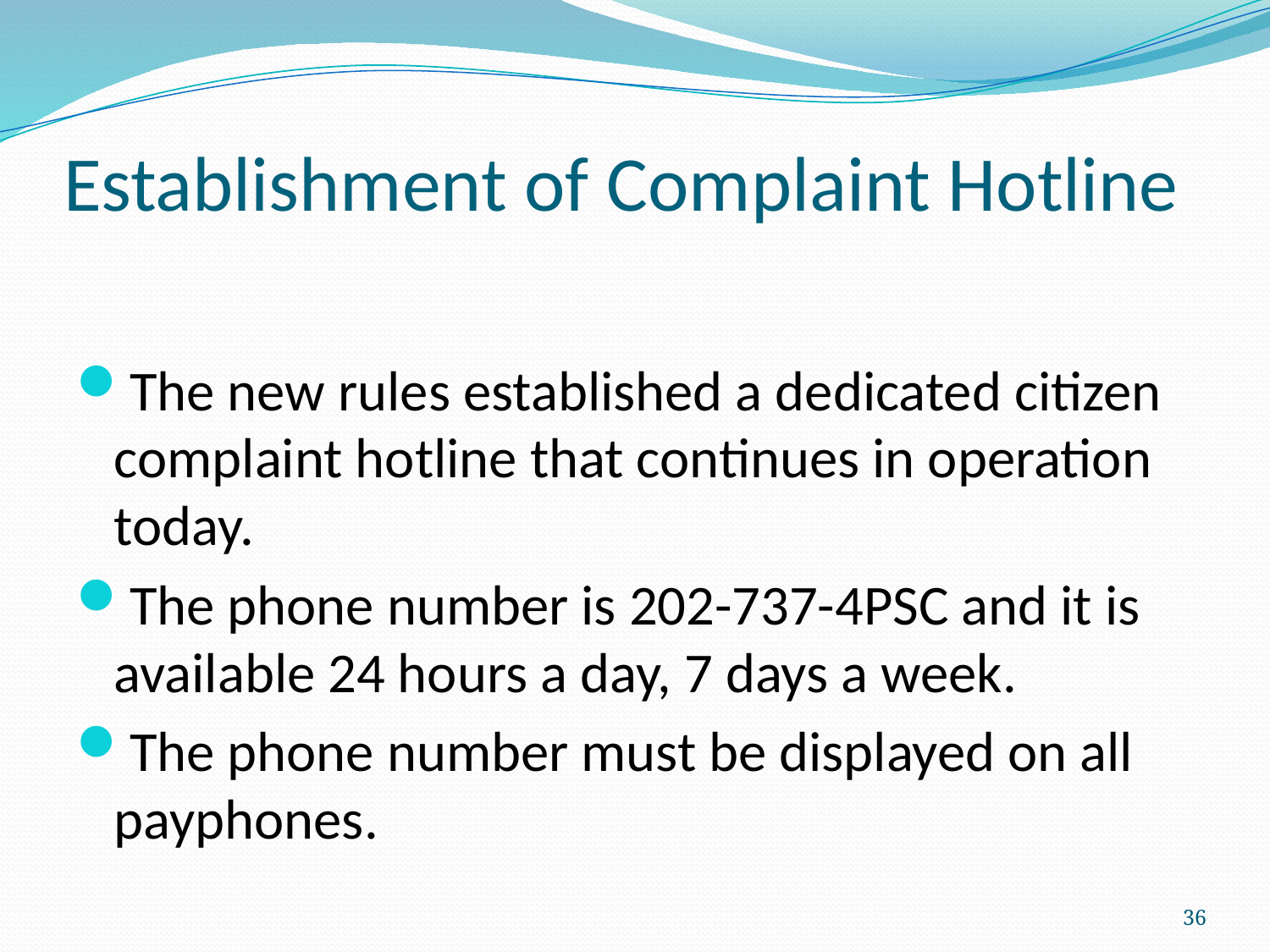

# Establishment of Complaint Hotline

The new rules established a dedicated citizen complaint hotline that continues in operation today.
The phone number is 202-737-4PSC and it is  available 24 hours a day, 7 days a week.
The phone number must be displayed on all payphones.

36